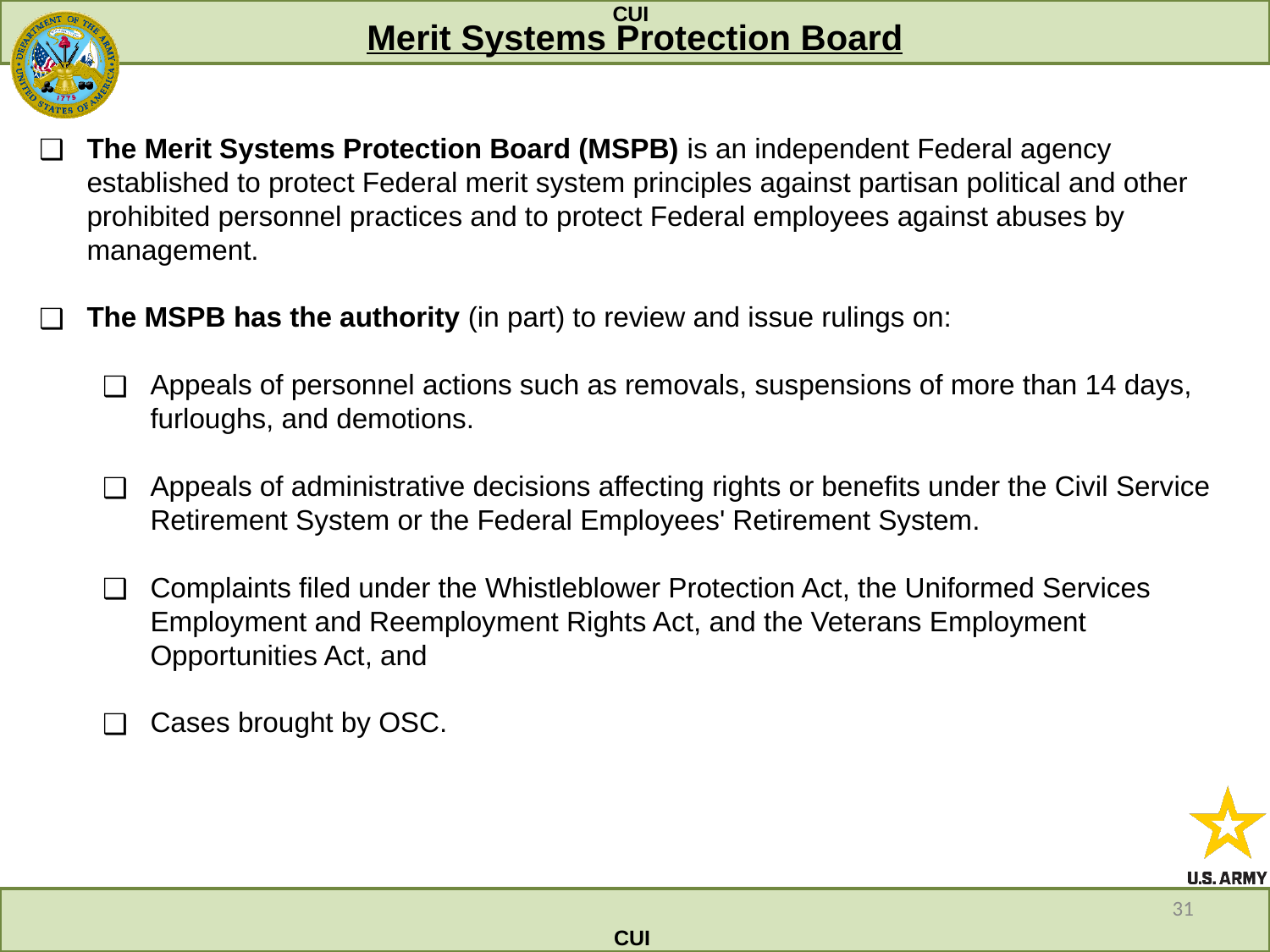

# Merit Systems Protection Board
The Merit Systems Protection Board (MSPB) is an independent Federal agency established to protect Federal merit system principles against partisan political and other prohibited personnel practices and to protect Federal employees against abuses by management.

The MSPB has the authority (in part) to review and issue rulings on:

Appeals of personnel actions such as removals, suspensions of more than 14 days, furloughs, and demotions.

Appeals of administrative decisions affecting rights or benefits under the Civil Service Retirement System or the Federal Employees' Retirement System.

Complaints filed under the Whistleblower Protection Act, the Uniformed Services Employment and Reemployment Rights Act, and the Veterans Employment Opportunities Act, and

Cases brought by OSC.
31